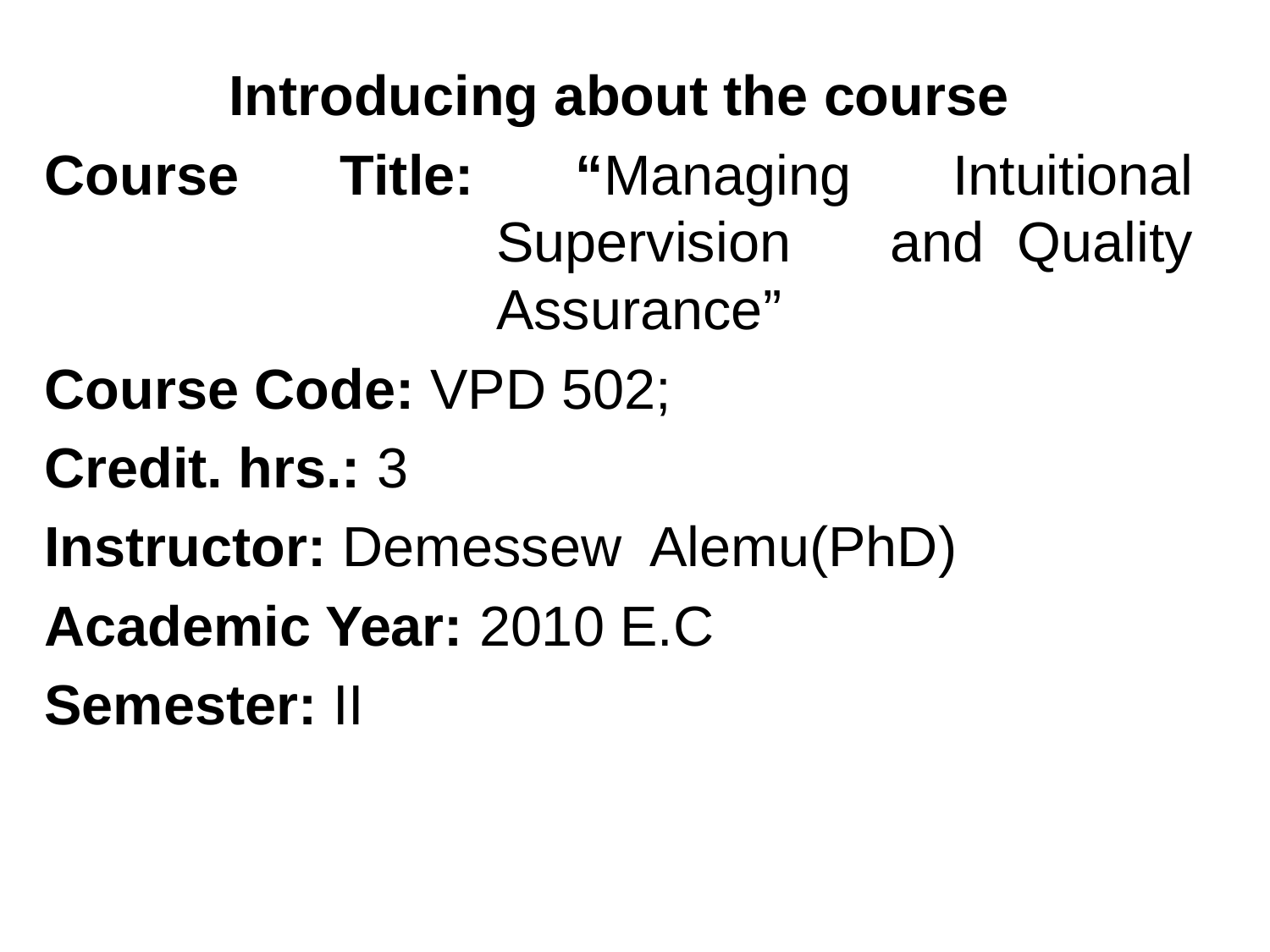

Introducing about the course
Course Title: “Managing Intuitional Supervision   and Quality Assurance”
Course Code: VPD 502;
Credit. hrs.: 3
Instructor: Demessew  Alemu(PhD)
Academic Year: 2010 E.C
Semester: II